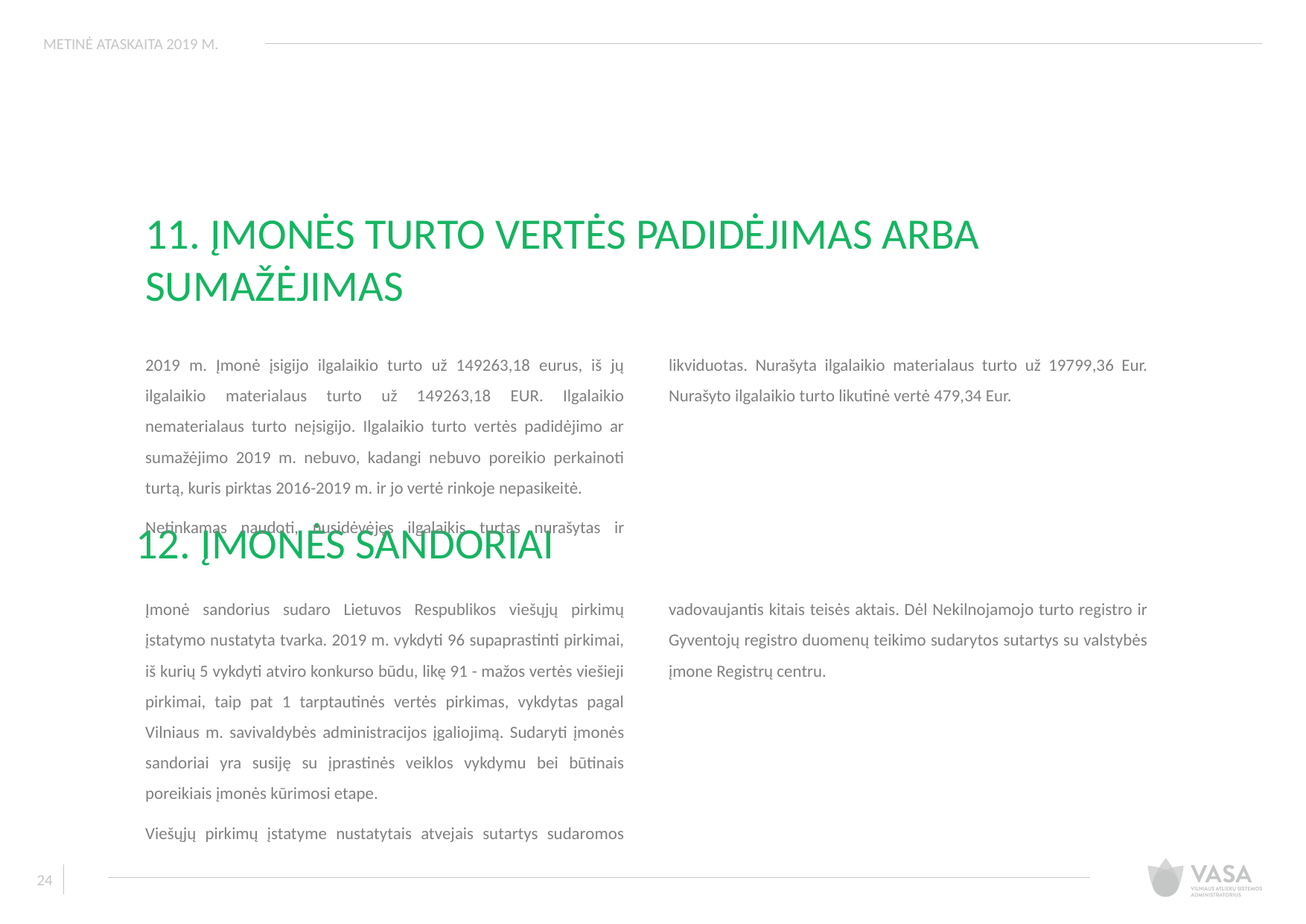

METINĖ ATASKAITA 2019 M.
11. ĮMONĖS TURTO VERTĖS PADIDĖJIMAS ARBA SUMAŽĖJIMAS
2019 m. Įmonė įsigijo ilgalaikio turto už 149263,18 eurus, iš jų ilgalaikio materialaus turto už 149263,18 EUR. Ilgalaikio nematerialaus turto neįsigijo. Ilgalaikio turto vertės padidėjimo ar sumažėjimo 2019 m. nebuvo, kadangi nebuvo poreikio perkainoti turtą, kuris pirktas 2016-2019 m. ir jo vertė rinkoje nepasikeitė.
Netinkamas naudoti, nusidėvėjęs ilgalaikis turtas nurašytas ir likviduotas. Nurašyta ilgalaikio materialaus turto už 19799,36 Eur. Nurašyto ilgalaikio turto likutinė vertė 479,34 Eur.

12. ĮMONĖS SANDORIAI
Įmonė sandorius sudaro Lietuvos Respublikos viešųjų pirkimų įstatymo nustatyta tvarka. 2019 m. vykdyti 96 supaprastinti pirkimai, iš kurių 5 vykdyti atviro konkurso būdu, likę 91 - mažos vertės viešieji pirkimai, taip pat 1 tarptautinės vertės pirkimas, vykdytas pagal Vilniaus m. savivaldybės administracijos įgaliojimą. Sudaryti įmonės sandoriai yra susiję su įprastinės veiklos vykdymu bei būtinais poreikiais įmonės kūrimosi etape.
Viešųjų pirkimų įstatyme nustatytais atvejais sutartys sudaromos vadovaujantis kitais teisės aktais. Dėl Nekilnojamojo turto registro ir Gyventojų registro duomenų teikimo sudarytos sutartys su valstybės įmone Registrų centru.

24